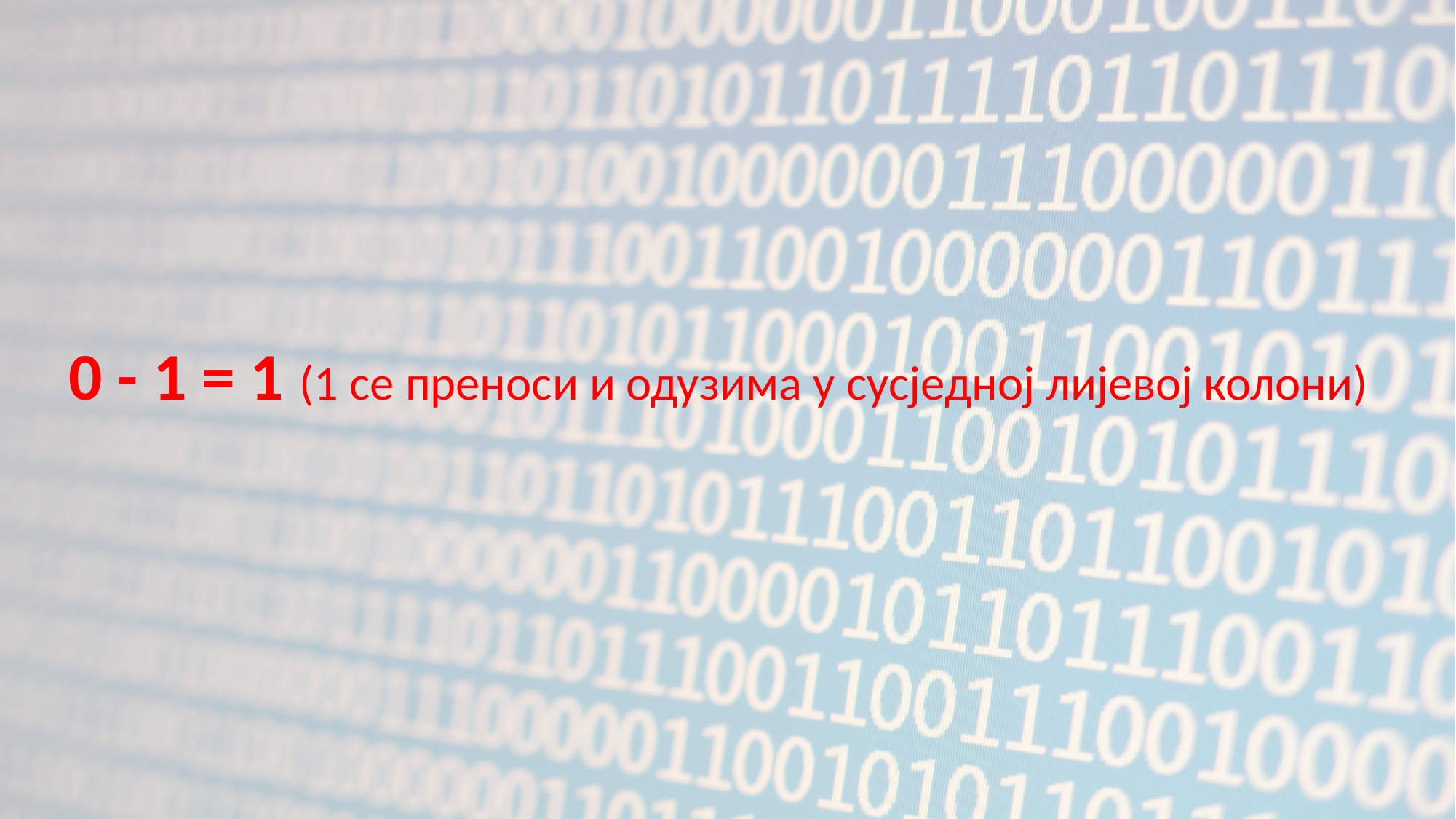

0 - 1 = 1 (1 се преноси и одузима у сусједној лијевој колони)